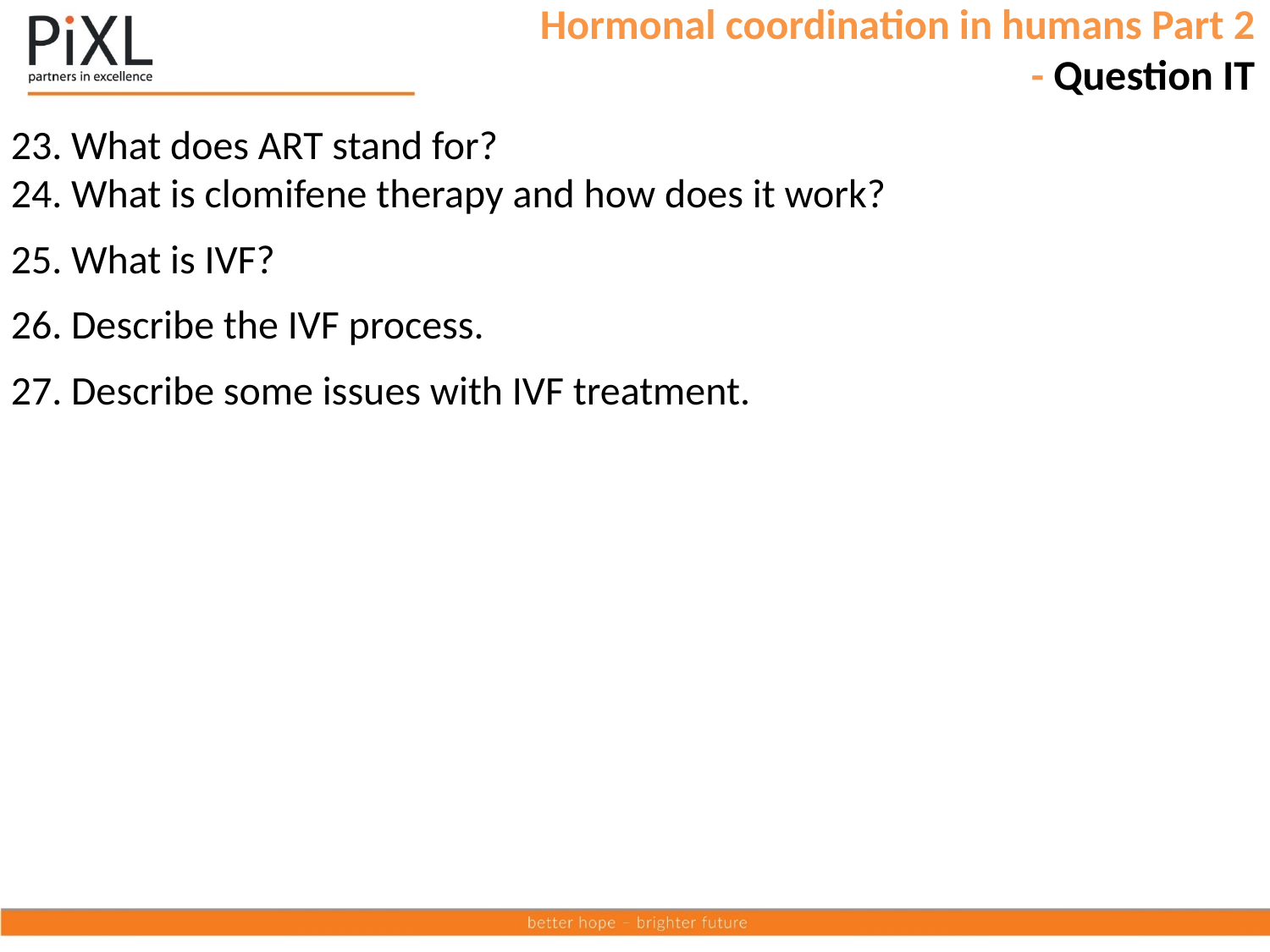

Hormonal coordination in humans Part 2
- Question IT

23. What does ART stand for?
24. What is clomifene therapy and how does it work?

25. What is IVF?

26. Describe the IVF process.

27. Describe some issues with IVF treatment.